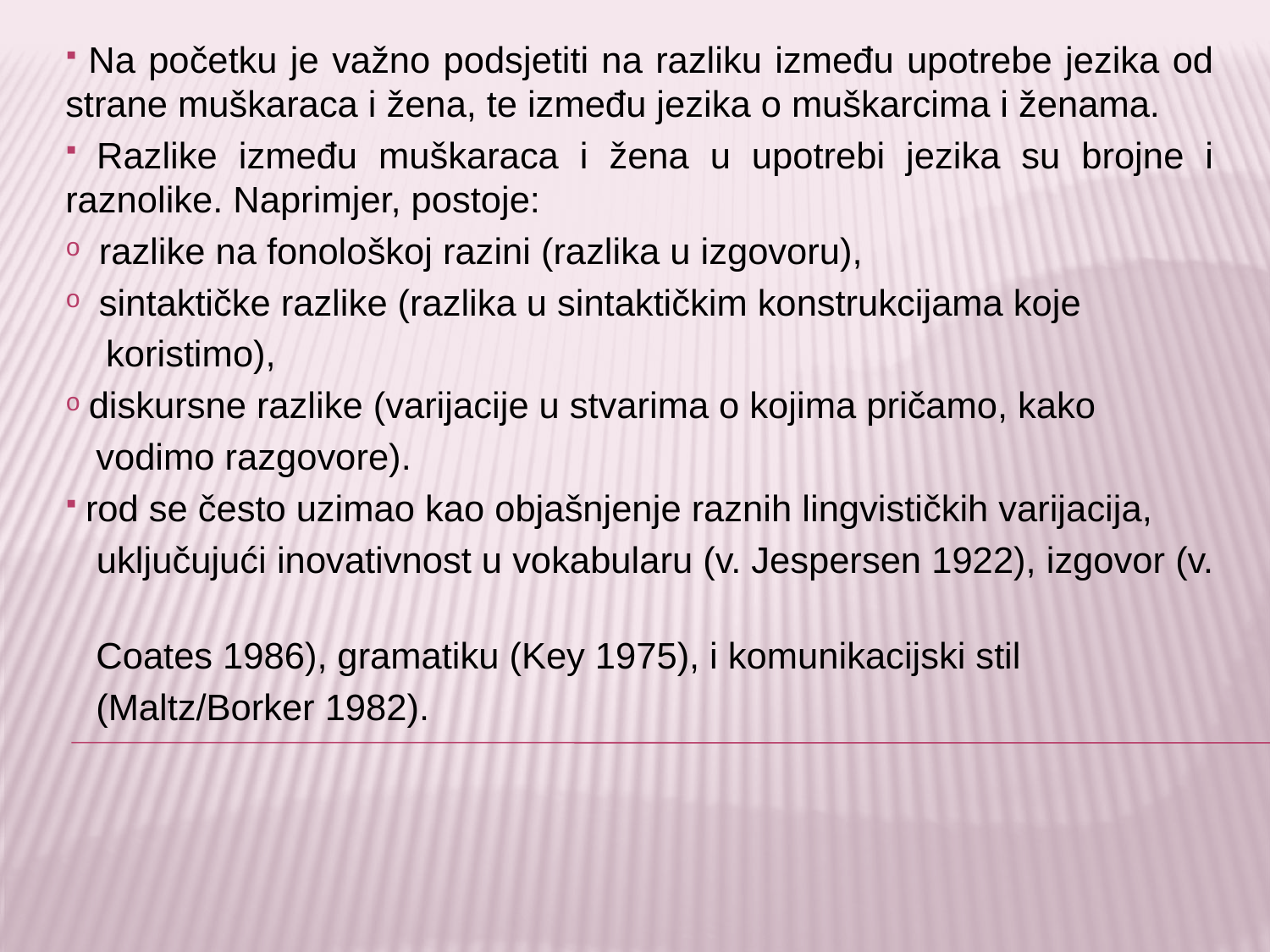

Na početku je važno podsjetiti na razliku između upotrebe jezika od strane muškaraca i žena, te između jezika o muškarcima i ženama.
 Razlike između muškaraca i žena u upotrebi jezika su brojne i raznolike. Naprimjer, postoje:
  razlike na fonološkoj razini (razlika u izgovoru),
  sintaktičke razlike (razlika u sintaktičkim konstrukcijama koje
    koristimo),
 diskursne razlike (varijacije u stvarima o kojima pričamo, kako
   vodimo razgovore).
 rod se često uzimao kao objašnjenje raznih lingvističkih varijacija,
   uključujući inovativnost u vokabularu (v. Jespersen 1922), izgovor (v.
   Coates 1986), gramatiku (Key 1975), i komunikacijski stil
   (Maltz/Borker 1982).